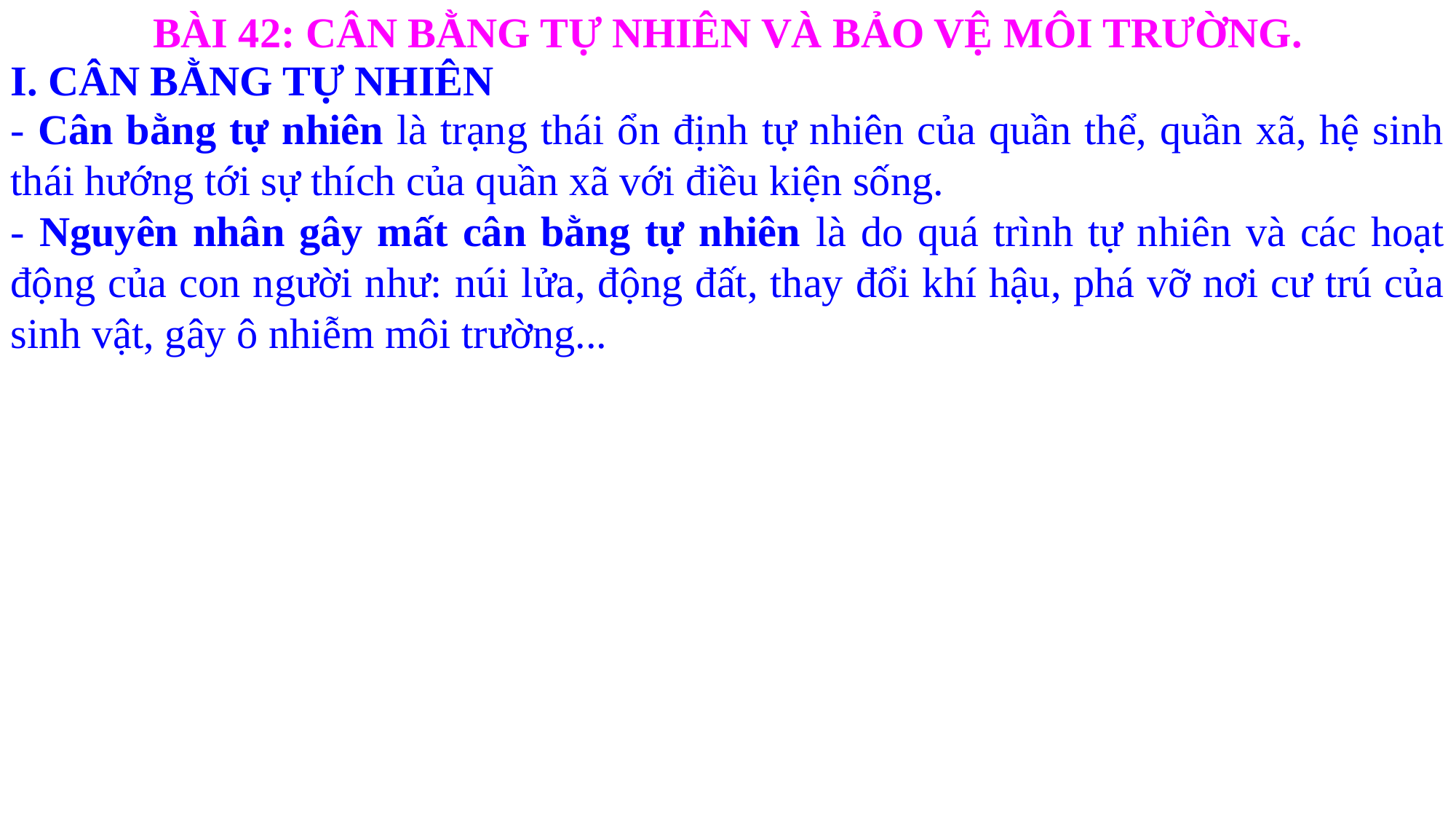

BÀI 42: CÂN BẰNG TỰ NHIÊN VÀ BẢO VỆ MÔI TRƯỜNG.

I. CÂN BẰNG TỰ NHIÊN

- Cân bằng tự nhiên là trạng thái ổn định tự nhiên của quần thể, quần xã, hệ sinh thái hướng tới sự thích của quần xã với điều kiện sống.

- Nguyên nhân gây mất cân bằng tự nhiên là do quá trình tự nhiên và các hoạt động của con người như: núi lửa, động đất, thay đổi khí hậu, phá vỡ nơi cư trú của sinh vật, gây ô nhiễm môi trường...